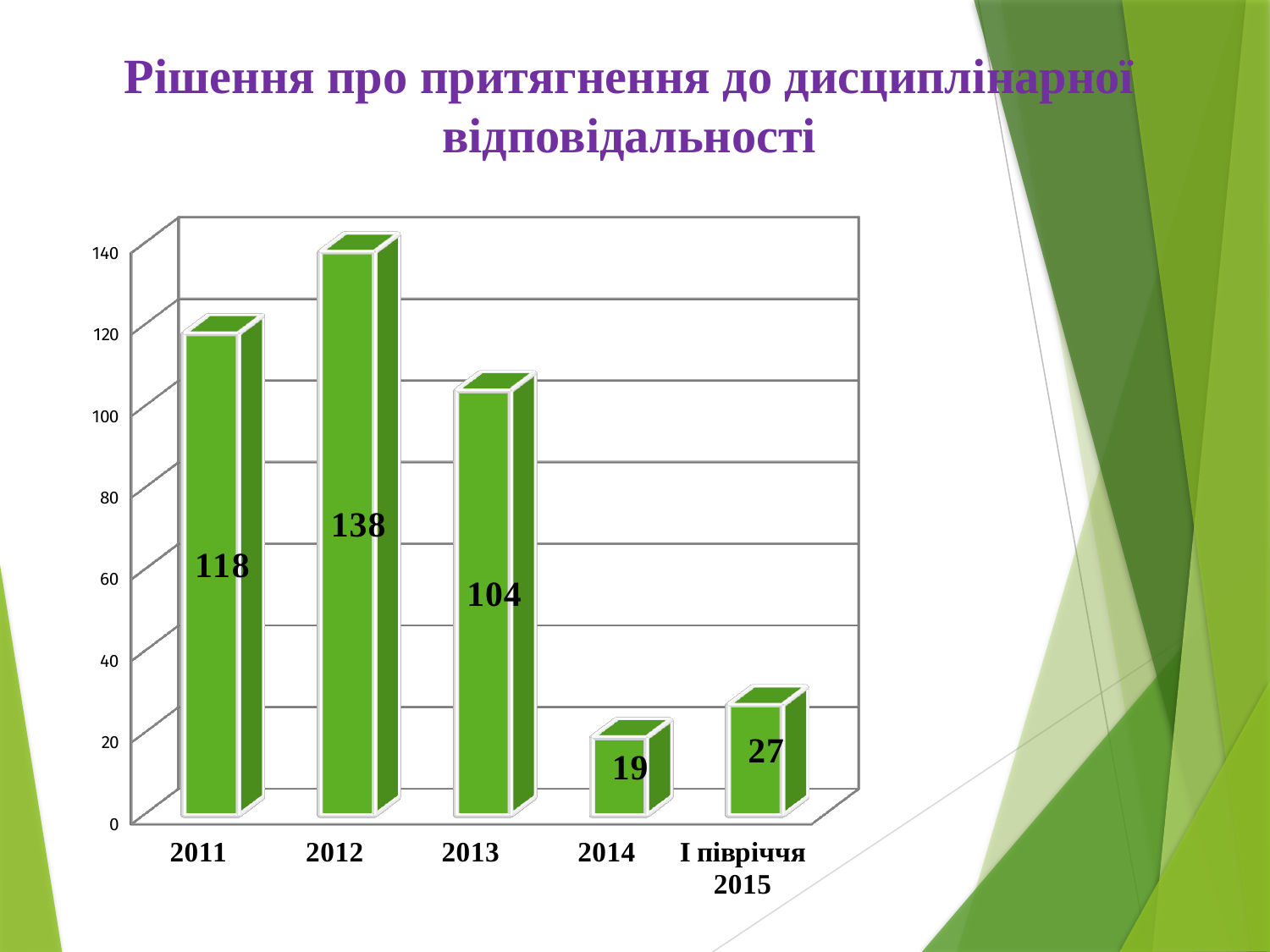

# Рішення про притягнення до дисциплінарної відповідальності

[unsupported chart]